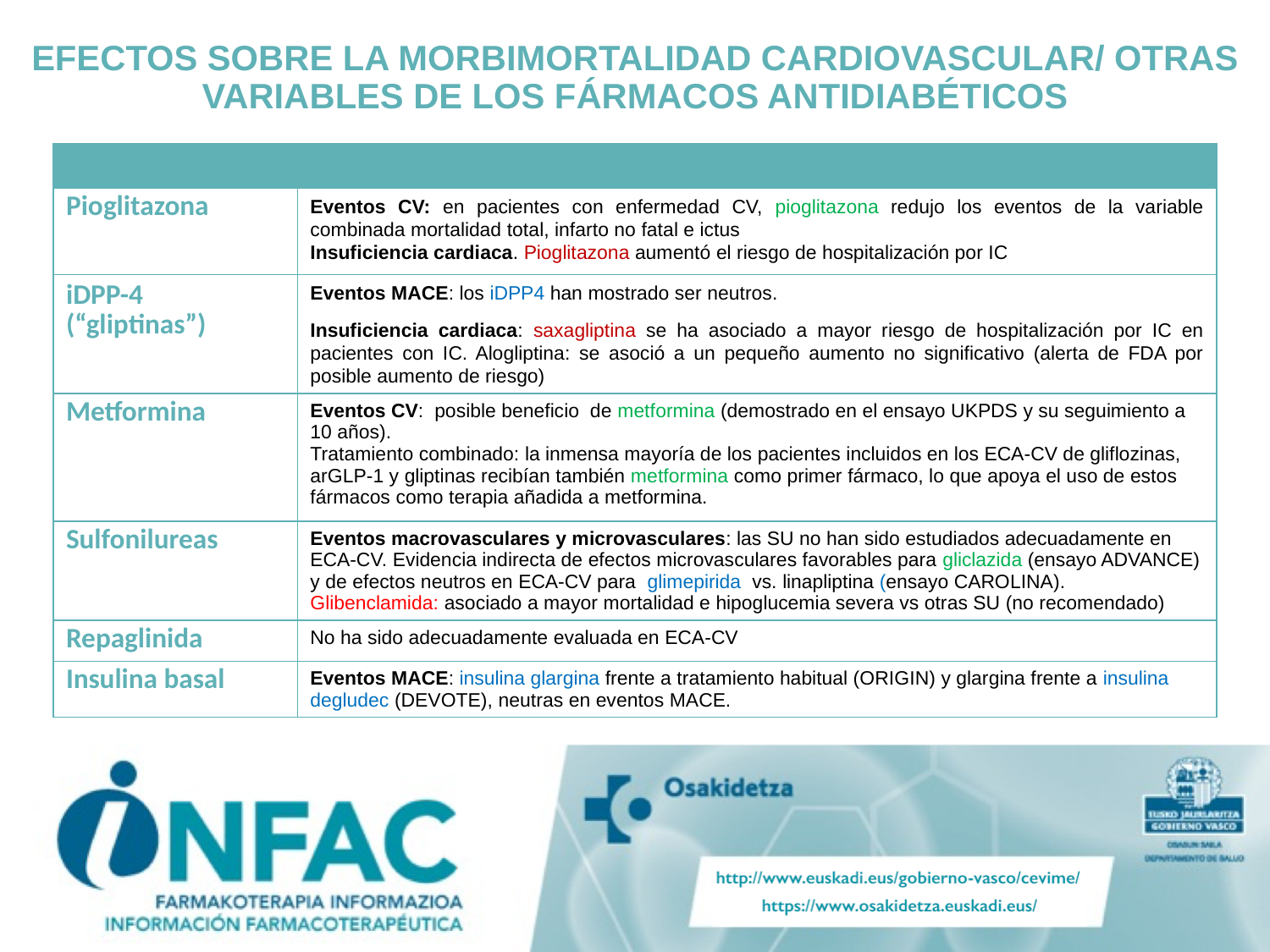

# EFECTOS SOBRE LA MORBIMORTALIDAD CARDIOVASCULAR/ OTRAS VARIABLES DE LOS FÁRMACOS ANTIDIABÉTICOS
|  |  |
| --- | --- |
| Pioglitazona | Eventos CV: en pacientes con enfermedad CV, pioglitazona redujo los eventos de la variable combinada mortalidad total, infarto no fatal e ictus Insuficiencia cardiaca. Pioglitazona aumentó el riesgo de hospitalización por IC |
| iDPP-4 (“gliptinas”) | Eventos MACE: los iDPP4 han mostrado ser neutros. Insuficiencia cardiaca: saxagliptina se ha asociado a mayor riesgo de hospitalización por IC en pacientes con IC. Alogliptina: se asoció a un pequeño aumento no significativo (alerta de FDA por posible aumento de riesgo) |
| Metformina | Eventos CV: posible beneficio de metformina (demostrado en el ensayo UKPDS y su seguimiento a 10 años). Tratamiento combinado: la inmensa mayoría de los pacientes incluidos en los ECA-CV de gliflozinas, arGLP-1 y gliptinas recibían también metformina como primer fármaco, lo que apoya el uso de estos fármacos como terapia añadida a metformina. |
| Sulfonilureas | Eventos macrovasculares y microvasculares: las SU no han sido estudiados adecuadamente en ECA-CV. Evidencia indirecta de efectos microvasculares favorables para gliclazida (ensayo ADVANCE) y de efectos neutros en ECA-CV para glimepirida vs. linapliptina (ensayo CAROLINA). Glibenclamida: asociado a mayor mortalidad e hipoglucemia severa vs otras SU (no recomendado) |
| Repaglinida | No ha sido adecuadamente evaluada en ECA-CV |
| Insulina basal | Eventos MACE: insulina glargina frente a tratamiento habitual (ORIGIN) y glargina frente a insulina degludec (DEVOTE), neutras en eventos MACE. |